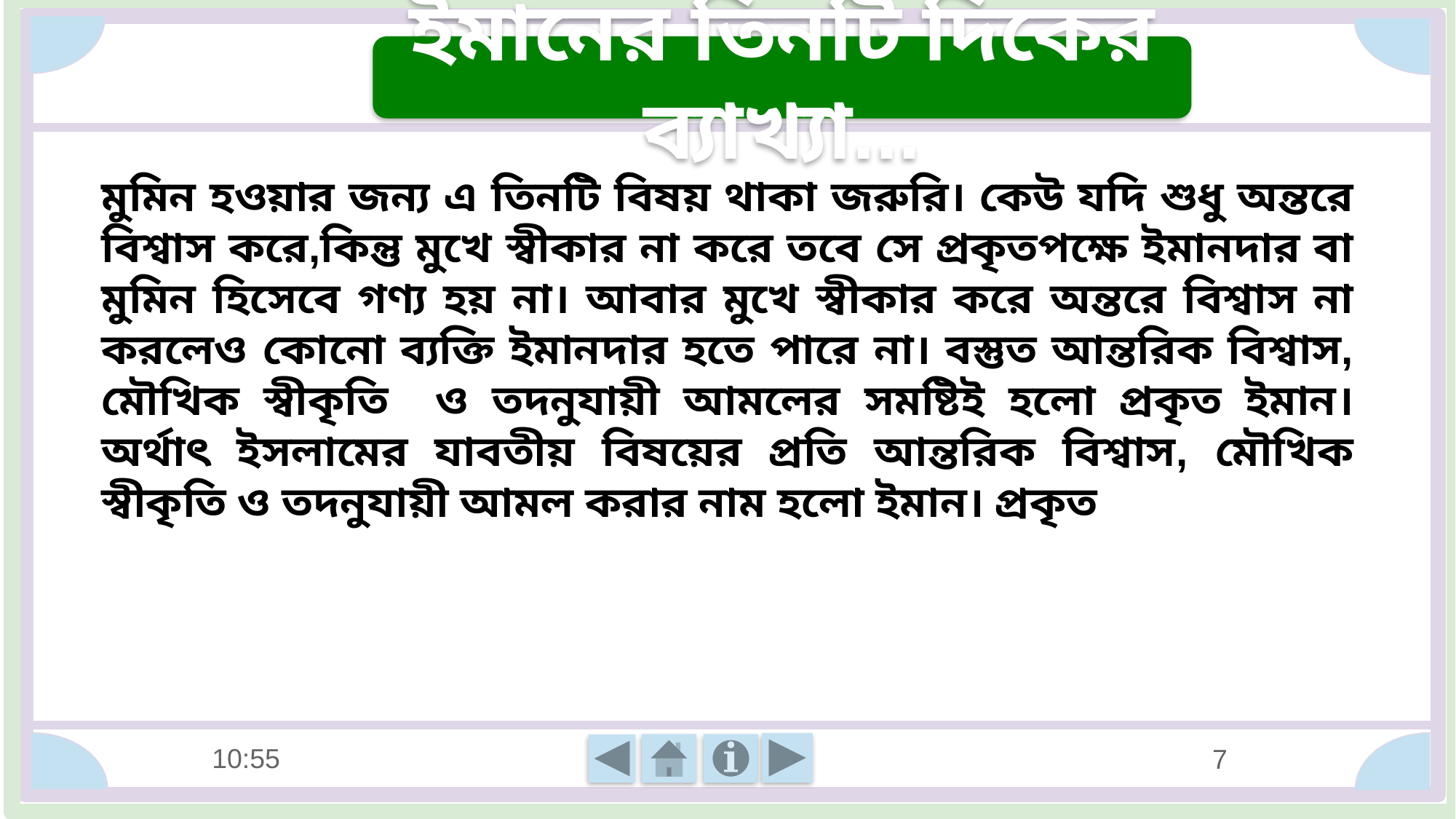

ইমানের তিনটি দিকের ব্যাখ্যা...
মুমিন হওয়ার জন্য এ তিনটি বিষয় থাকা জরুরি। কেউ যদি শুধু অন্তরে বিশ্বাস করে,কিন্তু মুখে স্বীকার না করে তবে সে প্রকৃতপক্ষে ইমানদার বা মুমিন হিসেবে গণ্য হয় না। আবার মুখে স্বীকার করে অন্তরে বিশ্বাস না করলেও কোনো ব্যক্তি ইমানদার হতে পারে না। বস্তুত আন্তরিক বিশ্বাস, মৌখিক স্বীকৃতি  ও তদনুযায়ী আমলের সমষ্টিই হলো প্রকৃত ইমান। অর্থাৎ ইসলামের যাবতীয় বিষয়ের প্রতি আন্তরিক বিশ্বাস, মৌখিক স্বীকৃতি ও তদনুযায়ী আমল করার নাম হলো ইমান। প্রকৃত